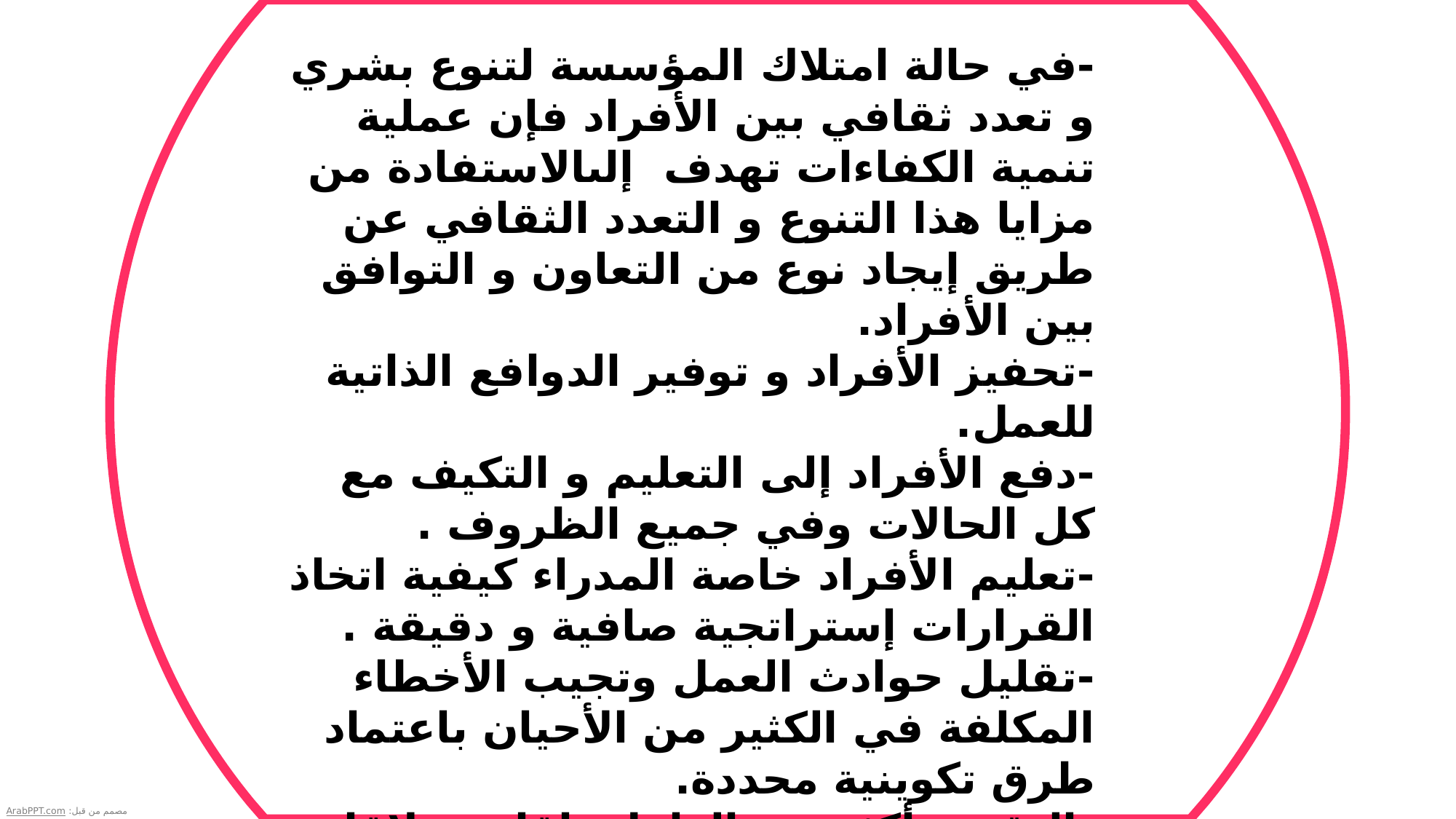

-في حالة امتلاك المؤسسة لتنوع بشري و تعدد ثقافي بين الأفراد فإن عملية تنمية الكفاءات تهدف  إلىالاستفادة من مزايا هذا التنوع و التعدد الثقافي عن طريق إيجاد نوع من التعاون و التوافق بين الأفراد.
-تحفيز الأفراد و توفير الدوافع الذاتية للعمل.
-دفع الأفراد إلى التعليم و التكيف مع كل الحالات وفي جميع الظروف .
-تعليم الأفراد خاصة المدراء كيفية اتخاذ القرارات إستراتجية صافية و دقيقة .
-تقليل حوادث العمل وتجيب الأخطاء المكلفة في الكثير من الأحيان باعتماد طرق تكوينية محددة.
-التقرب أكثر من العامل بإقامة علاقات فوق العادية معه (استغلال وتنمية المهارات).